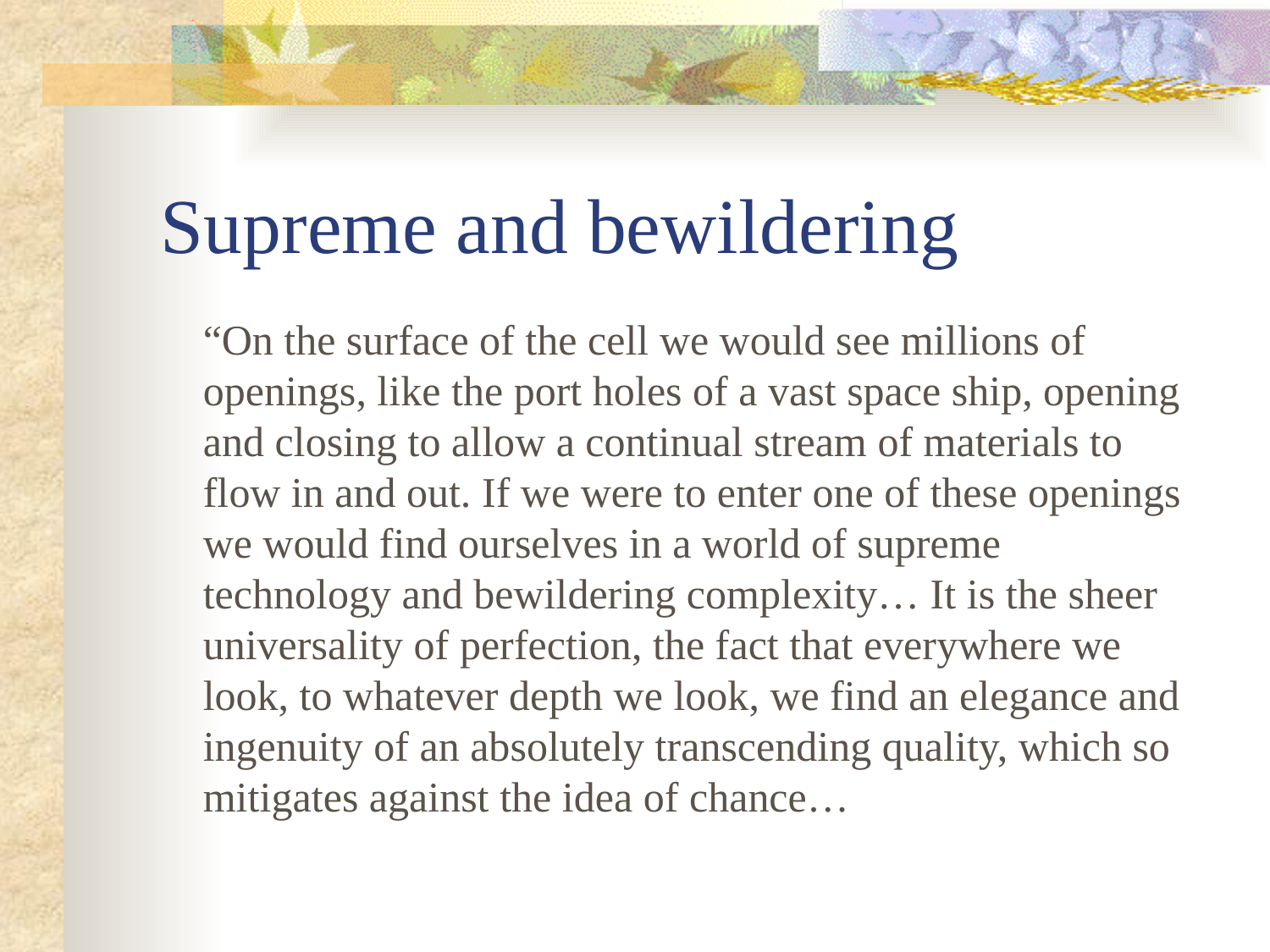

# Supreme and bewildering
“On the surface of the cell we would see millions of openings, like the port holes of a vast space ship, opening and closing to allow a continual stream of materials to flow in and out. If we were to enter one of these openings we would find ourselves in a world of supreme technology and bewildering complexity… It is the sheer universality of perfection, the fact that everywhere we look, to whatever depth we look, we find an elegance and ingenuity of an absolutely transcending quality, which so mitigates against the idea of chance…